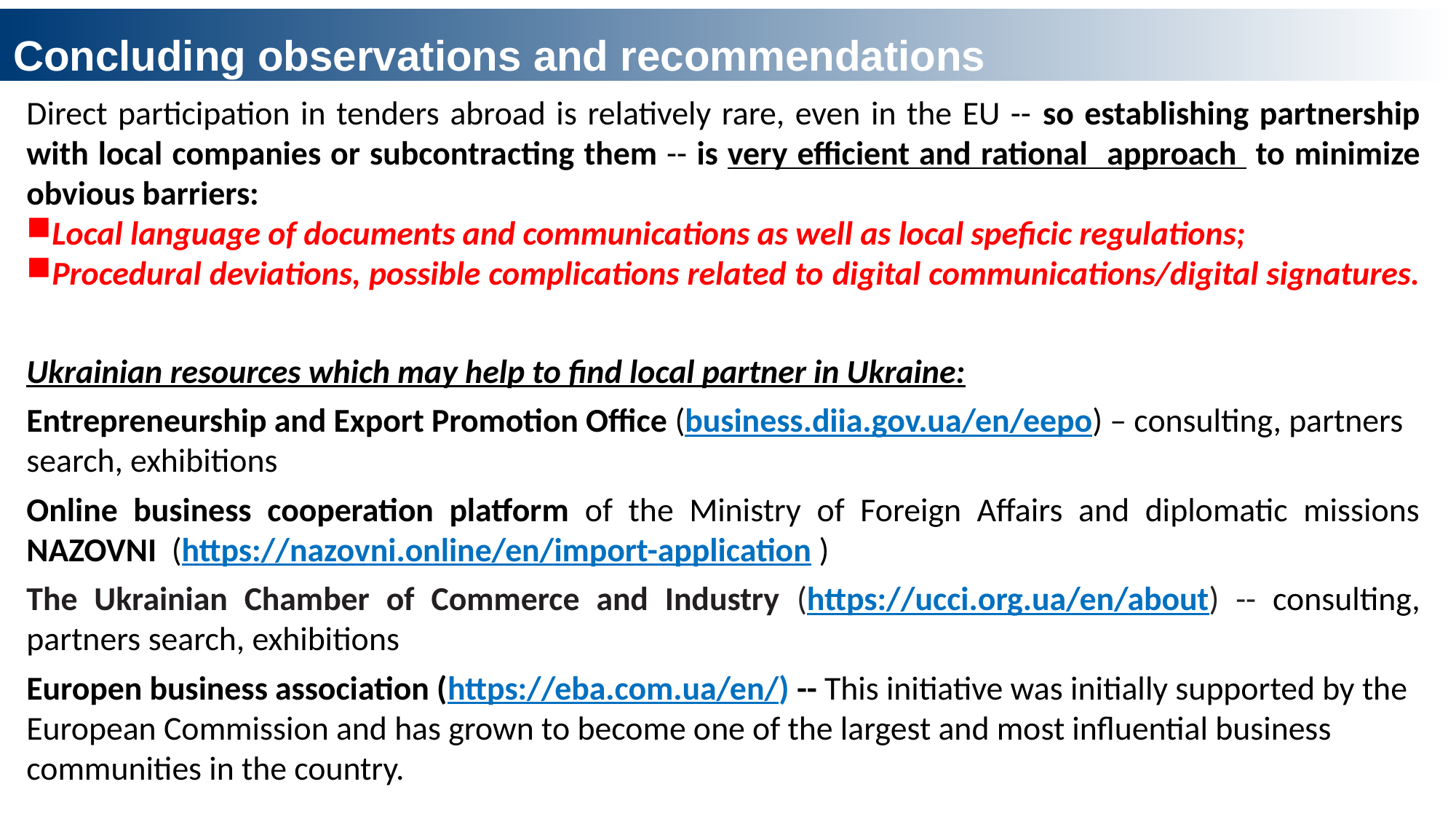

# Concluding observations and recommendations
Direct participation in tenders abroad is relatively rare, even in the EU -- so establishing partnership with local companies or subcontraсting them -- is very efficient and rational  approach  to minimize obvious barriers:
Local language of documents and communications as well as local speficic regulations;
Procedural deviations, possible complications related to digital communications/digital signatures.

Ukrainian resources which may help to find local partner in Ukraine:
Entrepreneurship and Export Promotion Office (business.diia.gov.ua/en/eepo) – consulting, partners search, exhibitions
Online business cooperation platform of the Ministry of Foreign Affairs and diplomatic missions NAZOVNI  (https://nazovni.online/en/import-application )
The Ukrainian Chamber of Commerce and Industry (https://ucci.org.ua/en/about) -- consulting, partners search, exhibitions
Europen business association (https://eba.com.ua/en/) -- This initiative was initially supported by the European Commission and has grown to become one of the largest and most influential business communities in the country.